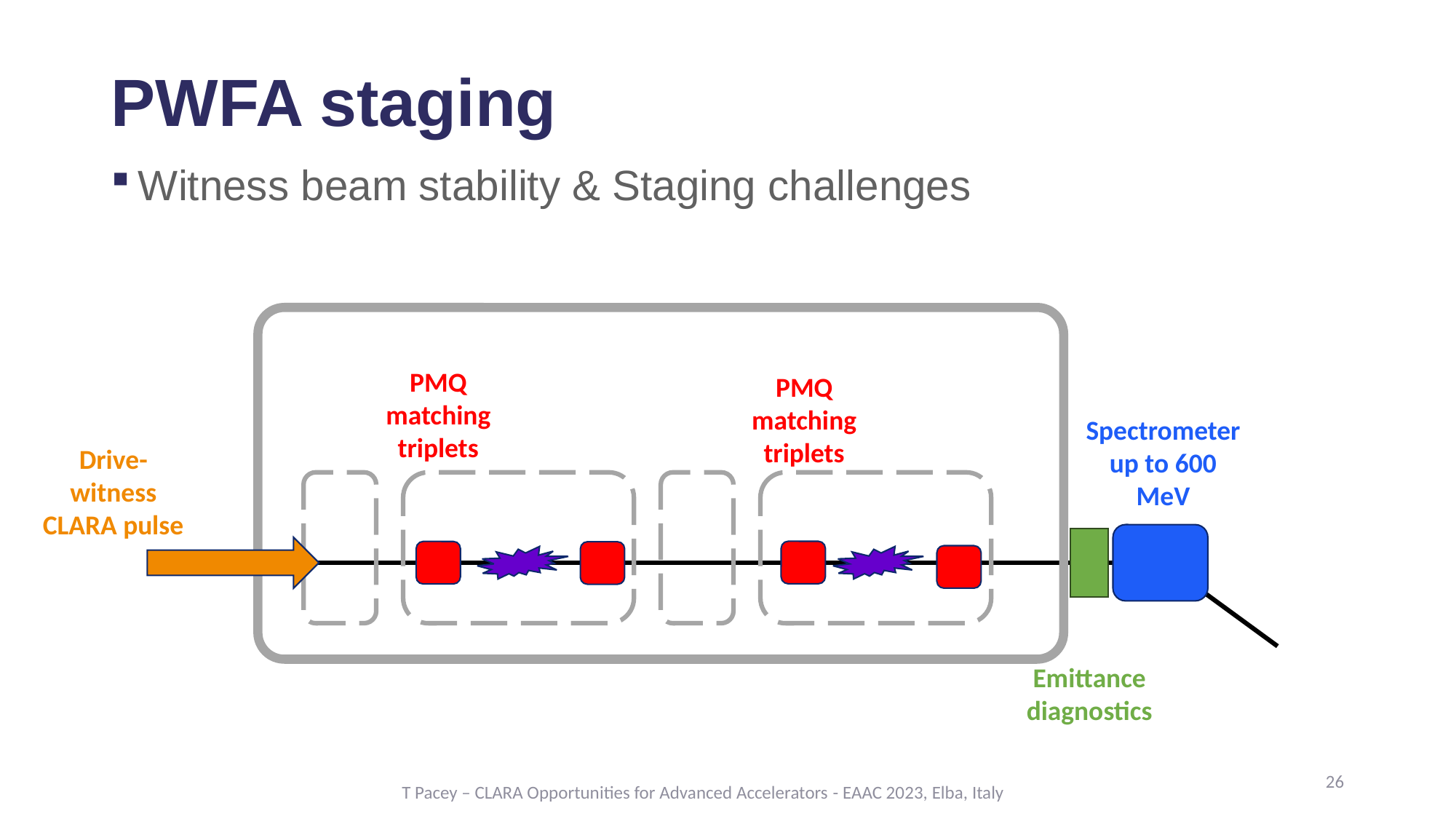

# PWFA staging
Witness beam stability & Staging challenges

PMQ matching triplets
PMQ matching triplets
Spectrometer up to 600 MeV
Drive-witness CLARA pulse

Emittance diagnostics
26
T Pacey – CLARA Opportunities for Advanced Accelerators - EAAC 2023, Elba, Italy